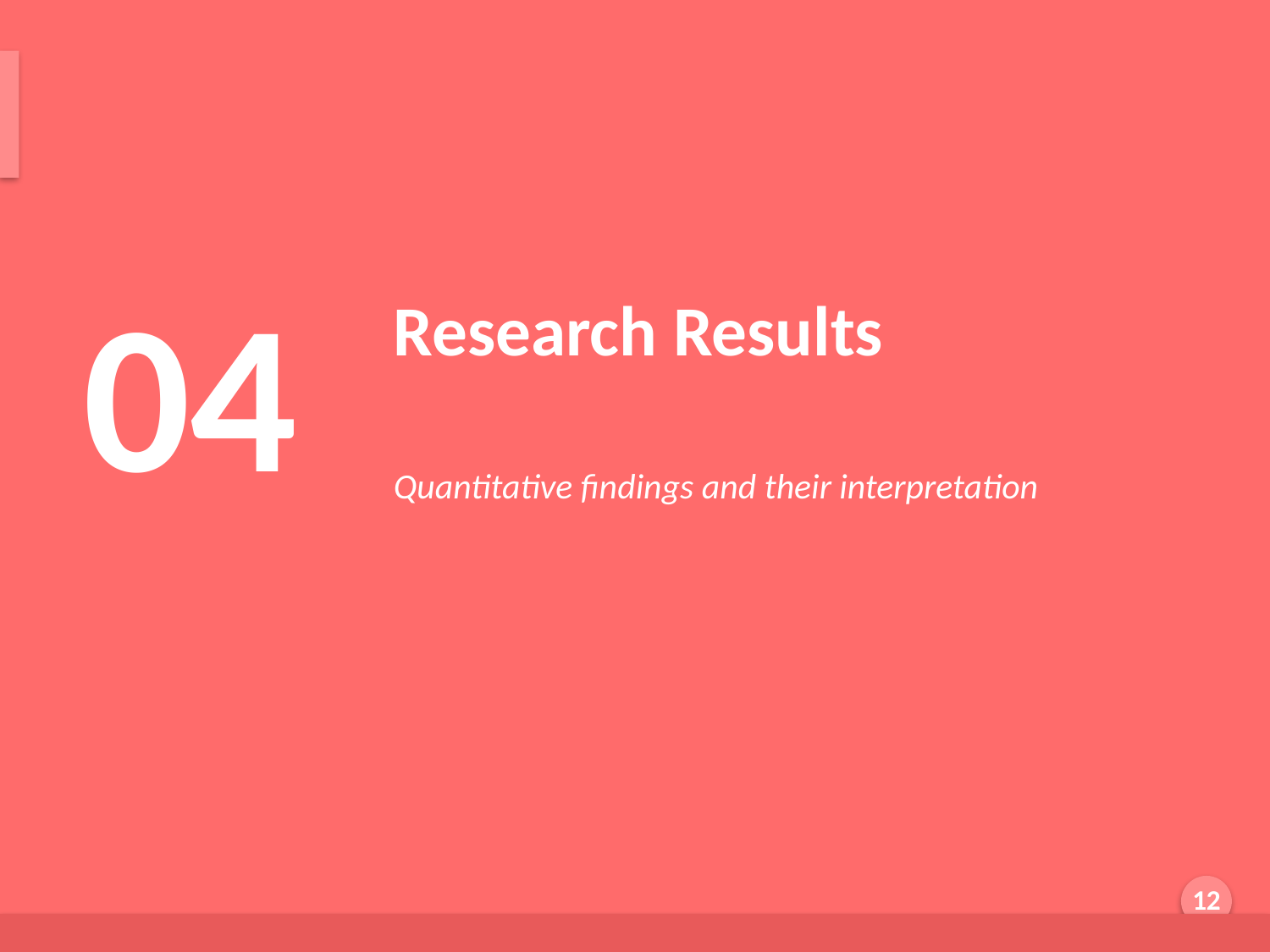

Results Overview
04
Research Results
Quantitative findings and their interpretation
Generated by AI Scholar Frontier

12